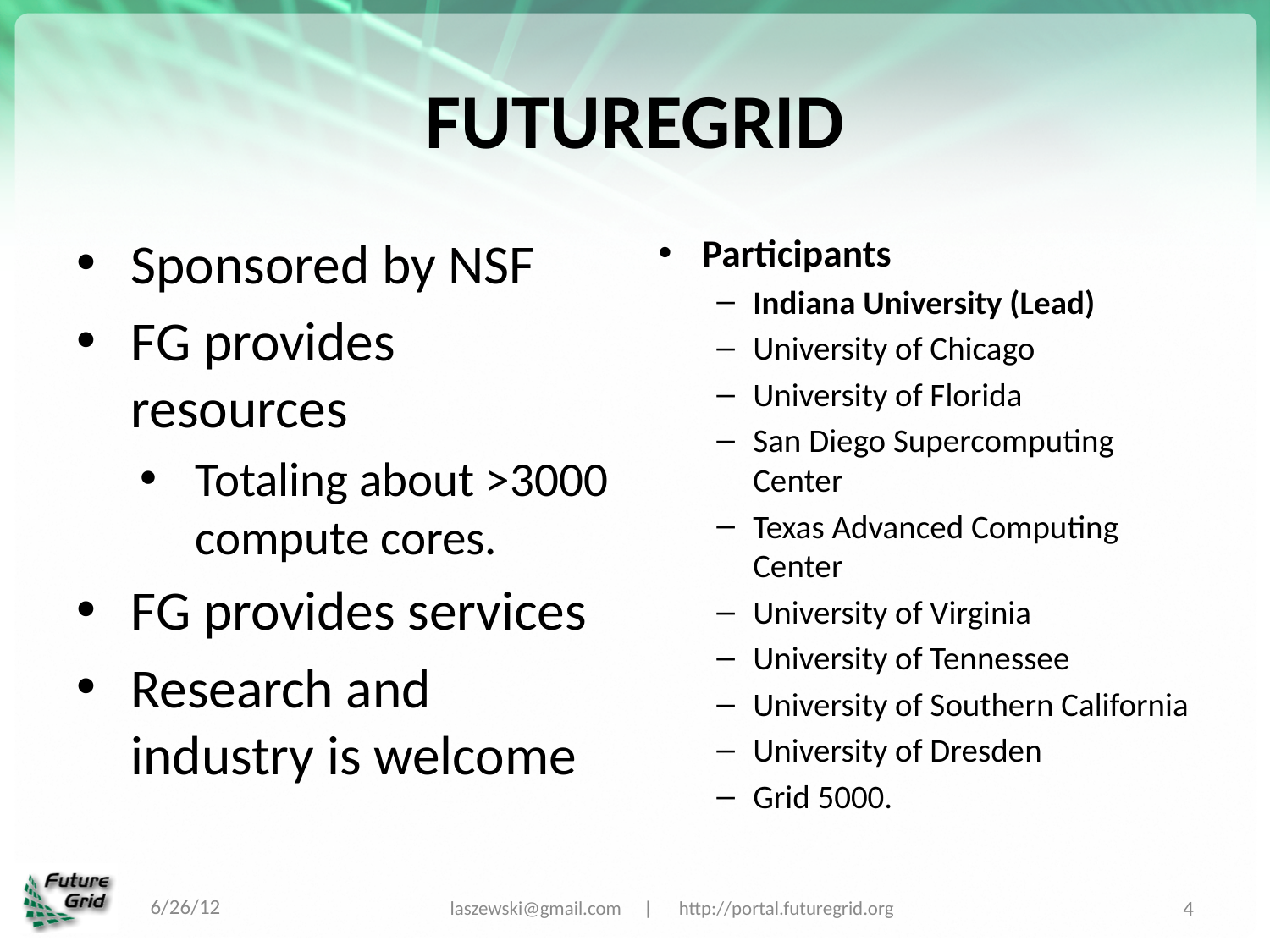

# FutureGrid
Sponsored by NSF
FG provides resources
Totaling about >3000 compute cores.
FG provides services
Research and industry is welcome

Participants
Indiana University (Lead)
University of Chicago
University of Florida
San Diego Supercomputing Center
Texas Advanced Computing Center
University of Virginia
University of Tennessee
University of Southern California
University of Dresden
Grid 5000.

6/26/12
laszewski@gmail.com     |      http://portal.futuregrid.org
4